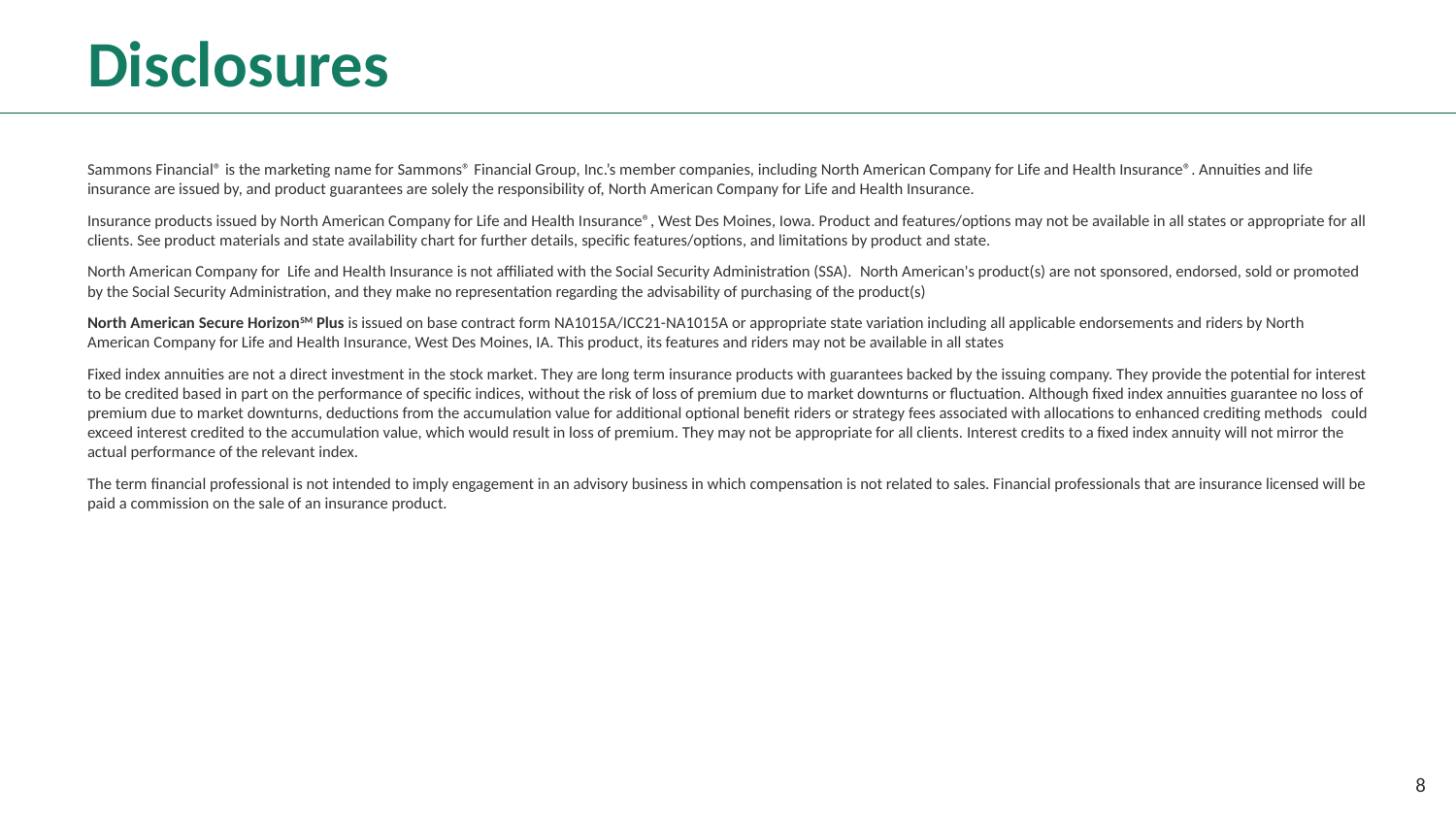

# Disclosures
Sammons Financial® is the marketing name for Sammons® Financial Group, Inc.’s member companies, including North American Company for Life and Health Insurance®. Annuities and life insurance are issued by, and product guarantees are solely the responsibility of, North American Company for Life and Health Insurance.
Insurance products issued by North American Company for Life and Health Insurance®, West Des Moines, Iowa. Product and features/options may not be available in all states or appropriate for all clients. See product materials and state availability chart for further details, specific features/options, and limitations by product and state.
North American Company for  Life and Health Insurance is not affiliated with the Social Security Administration (SSA).  North American's product(s) are not sponsored, endorsed, sold or promoted by the Social Security Administration, and they make no representation regarding the advisability of purchasing of the product(s)
North American Secure HorizonSM Plus is issued on base contract form NA1015A/ICC21-NA1015A or appropriate state variation including all applicable endorsements and riders by North American Company for Life and Health Insurance, West Des Moines, IA. This product, its features and riders may not be available in all states
Fixed index annuities are not a direct investment in the stock market. They are long term insurance products with guarantees backed by the issuing company. They provide the potential for interest to be credited based in part on the performance of specific indices, without the risk of loss of premium due to market downturns or fluctuation. Although fixed index annuities guarantee no loss of premium due to market downturns, deductions from the accumulation value for additional optional benefit riders or strategy fees associated with allocations to enhanced crediting methods  could exceed interest credited to the accumulation value, which would result in loss of premium. They may not be appropriate for all clients. Interest credits to a fixed index annuity will not mirror the actual performance of the relevant index.
The term financial professional is not intended to imply engagement in an advisory business in which compensation is not related to sales. Financial professionals that are insurance licensed will be paid a commission on the sale of an insurance product.